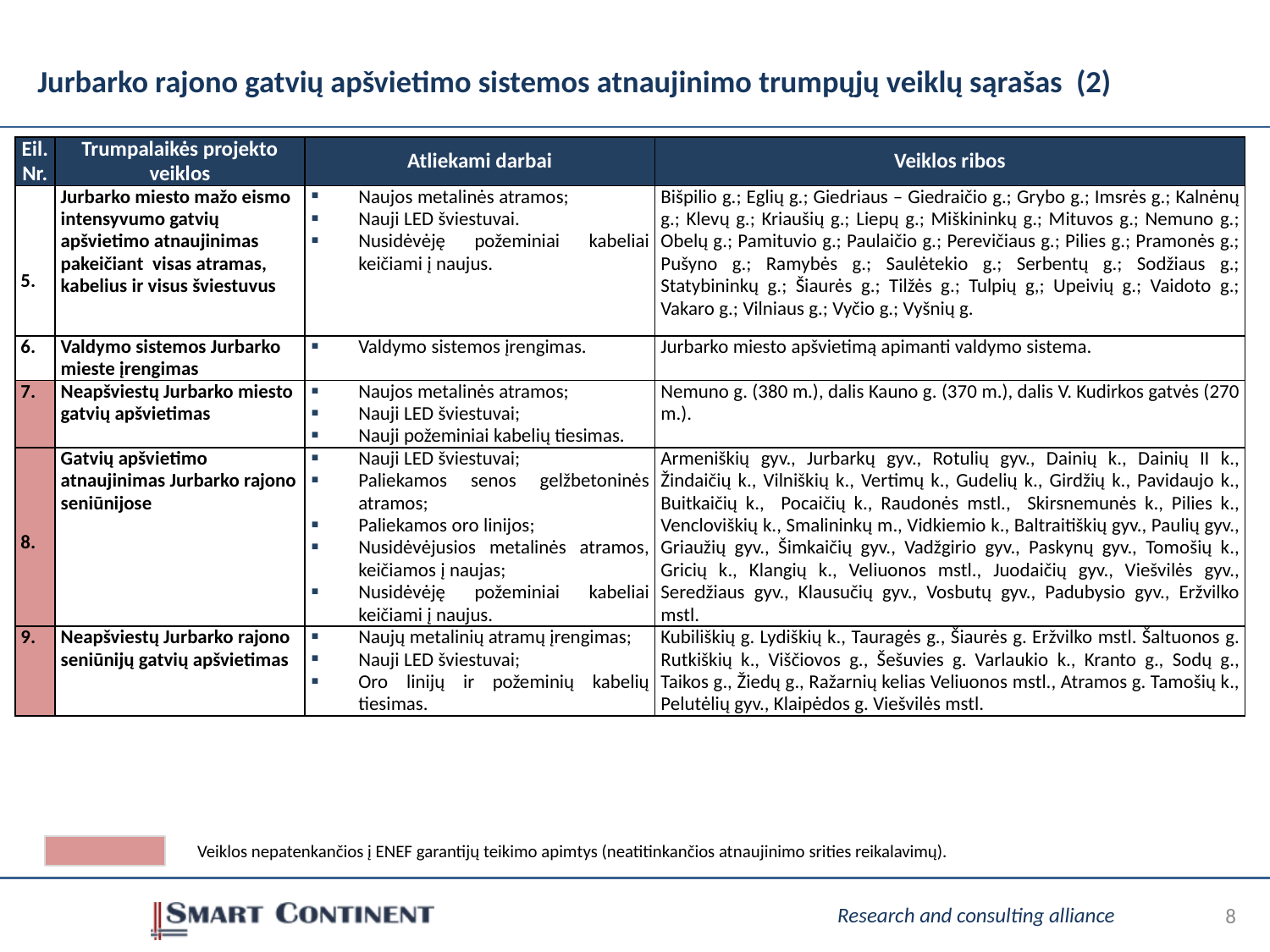

# Jurbarko rajono gatvių apšvietimo sistemos atnaujinimo trumpųjų veiklų sąrašas  (2)
| Eil. Nr. | Trumpalaikės projekto veiklos | Atliekami darbai | Veiklos ribos |
| --- | --- | --- | --- |
| 5. | Jurbarko miesto mažo eismo intensyvumo gatvių apšvietimo atnaujinimas pakeičiant visas atramas, kabelius ir visus šviestuvus | Naujos metalinės atramos; Nauji LED šviestuvai. Nusidėvėję požeminiai kabeliai keičiami į naujus. | Bišpilio g.; Eglių g.; Giedriaus – Giedraičio g.; Grybo g.; Imsrės g.; Kalnėnų g.; Klevų g.; Kriaušių g.; Liepų g.; Miškininkų g.; Mituvos g.; Nemuno g.; Obelų g.; Pamituvio g.; Paulaičio g.; Perevičiaus g.; Pilies g.; Pramonės g.; Pušyno g.; Ramybės g.; Saulėtekio g.; Serbentų g.; Sodžiaus g.; Statybininkų g.; Šiaurės g.; Tilžės g.; Tulpių g,; Upeivių g.; Vaidoto g.; Vakaro g.; Vilniaus g.; Vyčio g.; Vyšnių g. |
| 6. | Valdymo sistemos Jurbarko mieste įrengimas | Valdymo sistemos įrengimas. | Jurbarko miesto apšvietimą apimanti valdymo sistema. |
| 7. | Neapšviestų Jurbarko miesto gatvių apšvietimas | Naujos metalinės atramos; Nauji LED šviestuvai; Nauji požeminiai kabelių tiesimas. | Nemuno g. (380 m.), dalis Kauno g. (370 m.), dalis V. Kudirkos gatvės (270 m.). |
| 8. | Gatvių apšvietimo atnaujinimas Jurbarko rajono seniūnijose | Nauji LED šviestuvai; Paliekamos senos gelžbetoninės atramos; Paliekamos oro linijos; Nusidėvėjusios metalinės atramos, keičiamos į naujas; Nusidėvėję požeminiai kabeliai keičiami į naujus. | Armeniškių gyv., Jurbarkų gyv., Rotulių gyv., Dainių k., Dainių II k., Žindaičių k., Vilniškių k., Vertimų k., Gudelių k., Girdžių k., Pavidaujo k., Buitkaičių k., Pocaičių k., Raudonės mstl., Skirsnemunės k., Pilies k., Vencloviškių k., Smalininkų m., Vidkiemio k., Baltraitiškių gyv., Paulių gyv., Griaužių gyv., Šimkaičių gyv., Vadžgirio gyv., Paskynų gyv., Tomošių k., Gricių k., Klangių k., Veliuonos mstl., Juodaičių gyv., Viešvilės gyv., Seredžiaus gyv., Klausučių gyv., Vosbutų gyv., Padubysio gyv., Eržvilko mstl. |
| 9. | Neapšviestų Jurbarko rajono seniūnijų gatvių apšvietimas | Naujų metalinių atramų įrengimas; Nauji LED šviestuvai; Oro linijų ir požeminių kabelių tiesimas. | Kubiliškių g. Lydiškių k., Tauragės g., Šiaurės g. Eržvilko mstl. Šaltuonos g. Rutkiškių k., Viščiovos g., Šešuvies g. Varlaukio k., Kranto g., Sodų g., Taikos g., Žiedų g., Ražarnių kelias Veliuonos mstl., Atramos g. Tamošių k., Pelutėlių gyv., Klaipėdos g. Viešvilės mstl. |

Veiklos nepatenkančios į ENEF garantijų teikimo apimtys (neatitinkančios atnaujinimo srities reikalavimų).